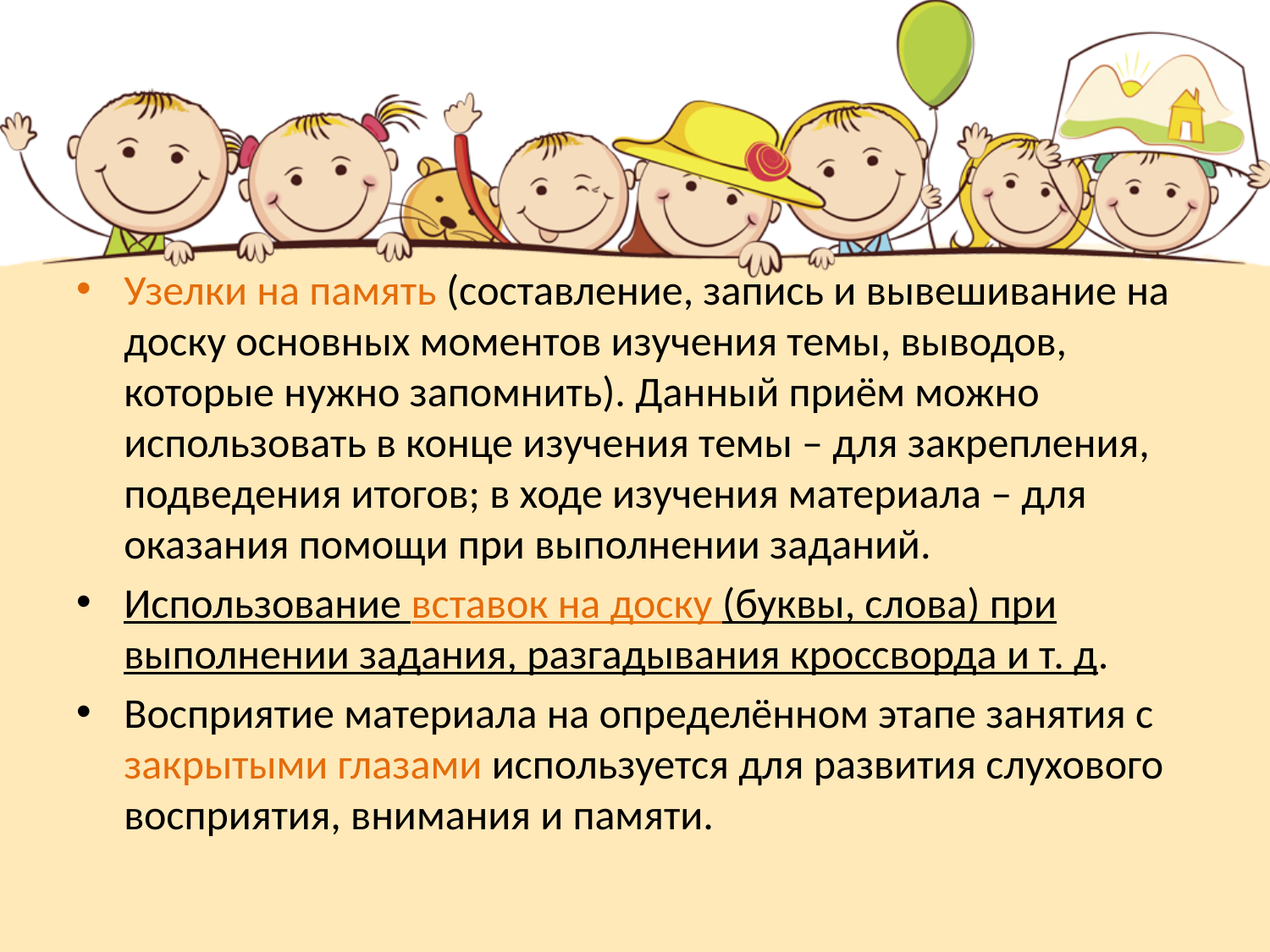

Узелки на память (составление, запись и вывешивание на доску основных моментов изучения темы, выводов, которые нужно запомнить). Данный приём можно использовать в конце изучения темы – для закрепления, подведения итогов; в ходе изучения материала – для оказания помощи при выполнении заданий.
Использование вставок на доску (буквы, слова) при выполнении задания, разгадывания кроссворда и т. д.
Восприятие материала на определённом этапе занятия с закрытыми глазами используется для развития слухового восприятия, внимания и памяти.